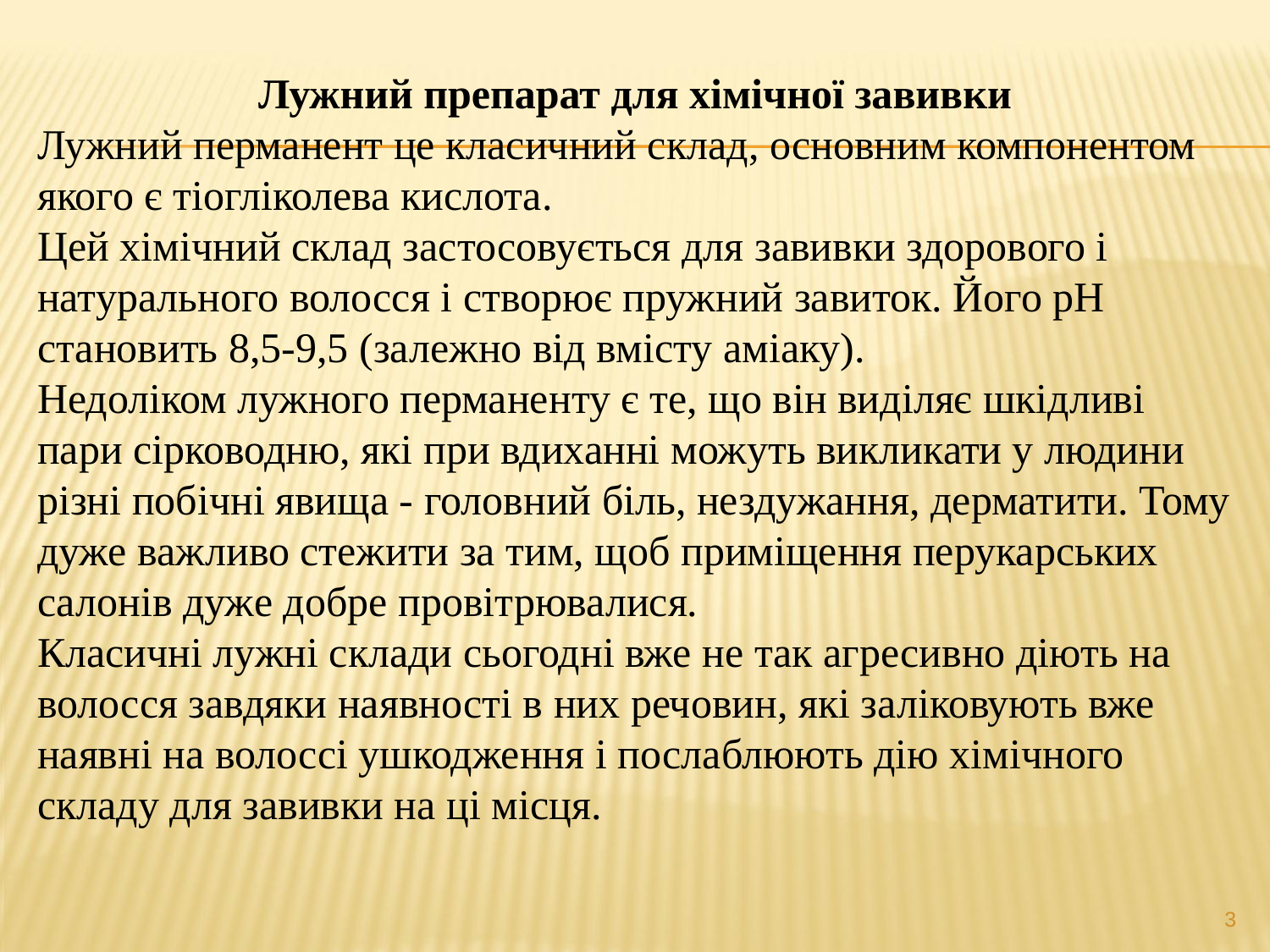

Лужний препарат для хімічної завивки
Лужний перманент це класичний склад, основним компонентом якого є тіогліколева кислота.
Цей хімічний склад застосовується для завивки здорового і натурального волосся і створює пружний завиток. Його рН становить 8,5-9,5 (залежно від вмісту аміаку).
Недоліком лужного перманенту є те, що він виділяє шкідливі пари сірководню, які при вдиханні можуть викликати у людини різні побічні явища - головний біль, нездужання, дерматити. Тому дуже важливо стежити за тим, щоб приміщення перукарських салонів дуже добре провітрювалися.
Класичні лужні склади сьогодні вже не так агресивно діють на волосся завдяки наявності в них речовин, які заліковують вже наявні на волоссі ушкодження і послаблюють дію хімічного складу для завивки на ці місця.

3